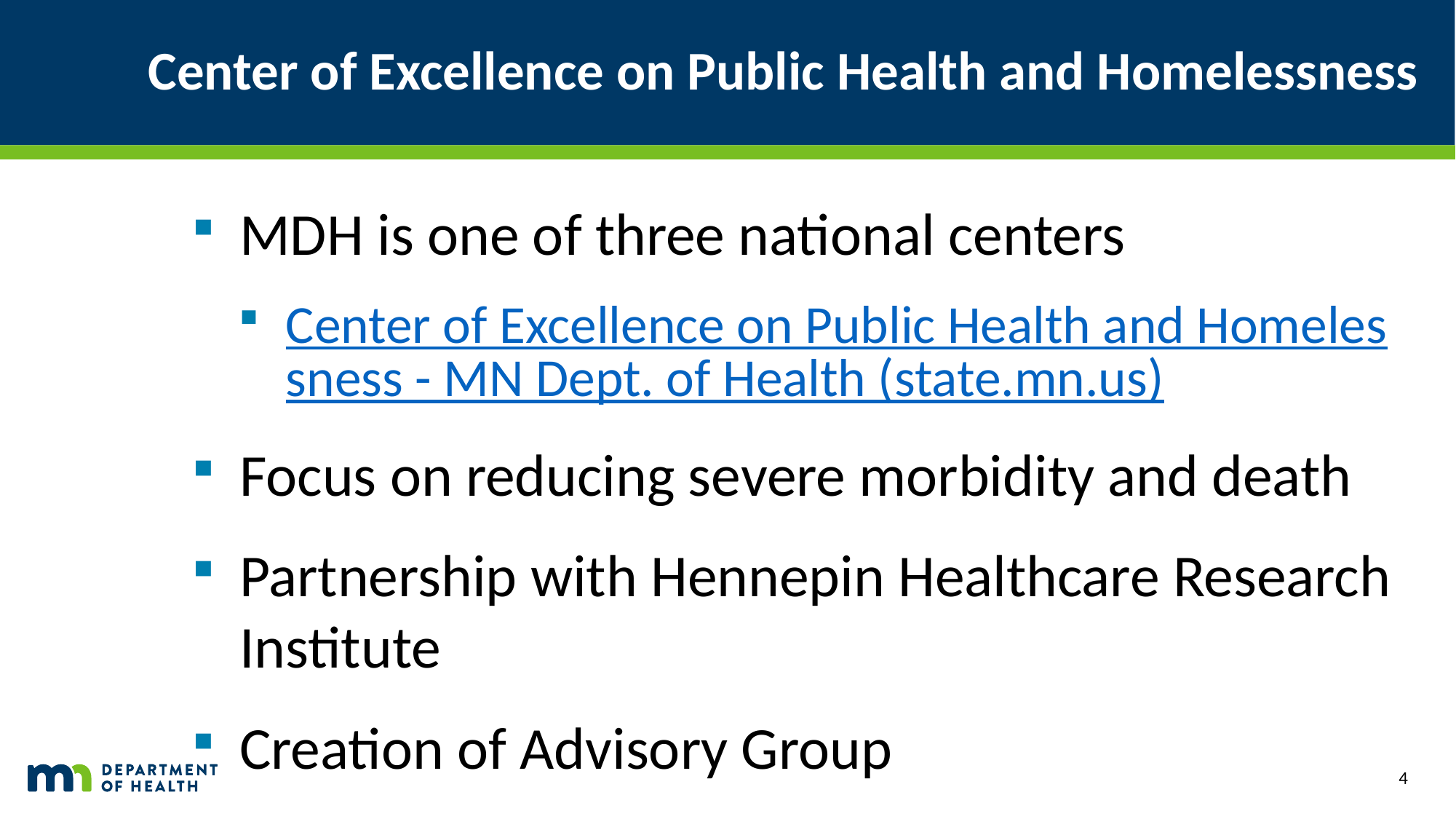

# Center of Excellence on Public Health and Homelessness
MDH is one of three national centers
Center of Excellence on Public Health and Homelessness - MN Dept. of Health (state.mn.us)
Focus on reducing severe morbidity and death
Partnership with Hennepin Healthcare Research Institute
Creation of Advisory Group

4